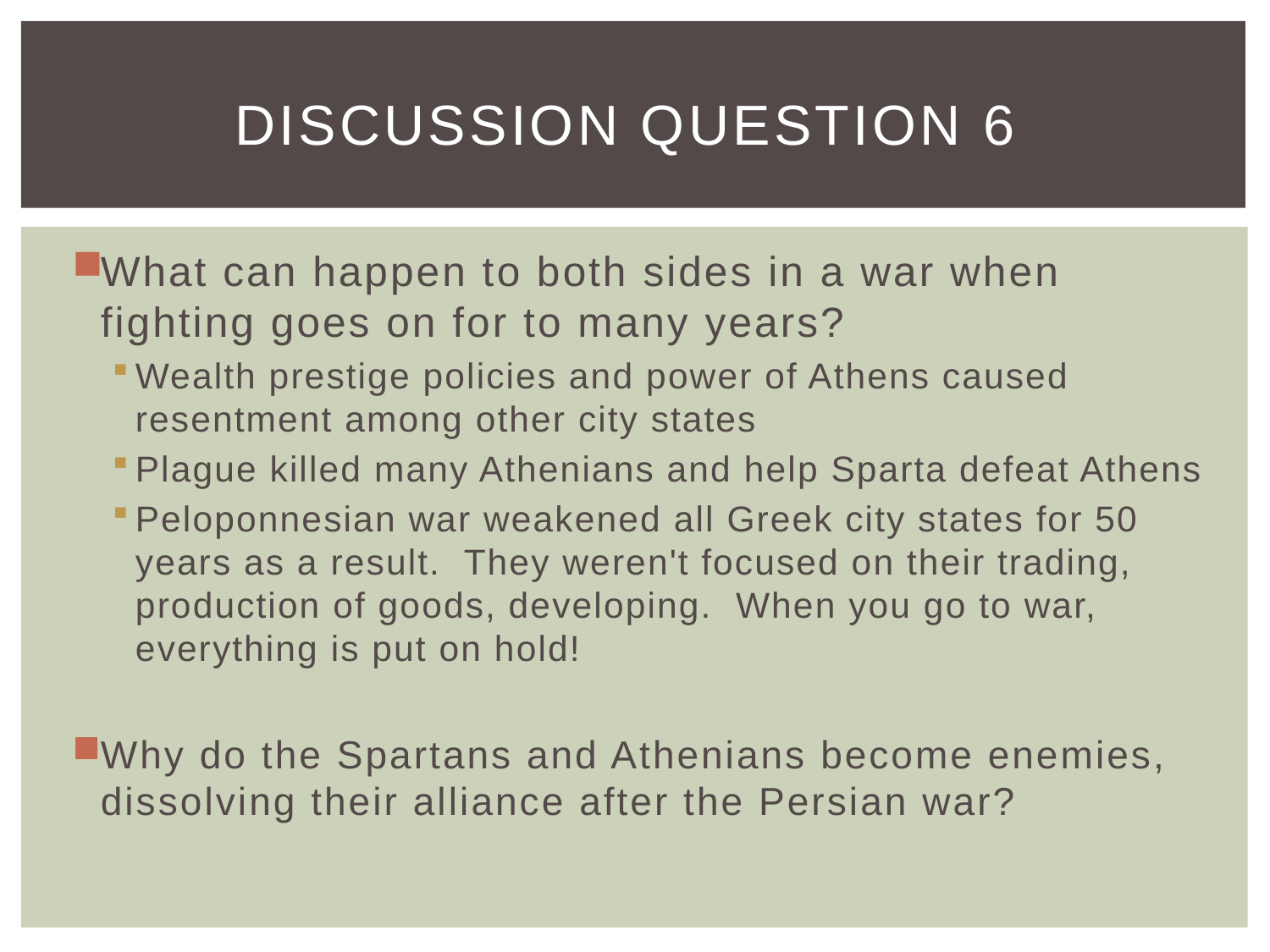

# Discussion Question 6
What can happen to both sides in a war when fighting goes on for to many years?
Wealth prestige policies and power of Athens caused resentment among other city states
Plague killed many Athenians and help Sparta defeat Athens
Peloponnesian war weakened all Greek city states for 50 years as a result.  They weren't focused on their trading, production of goods, developing.  When you go to war, everything is put on hold!

Why do the Spartans and Athenians become enemies, dissolving their alliance after the Persian war?